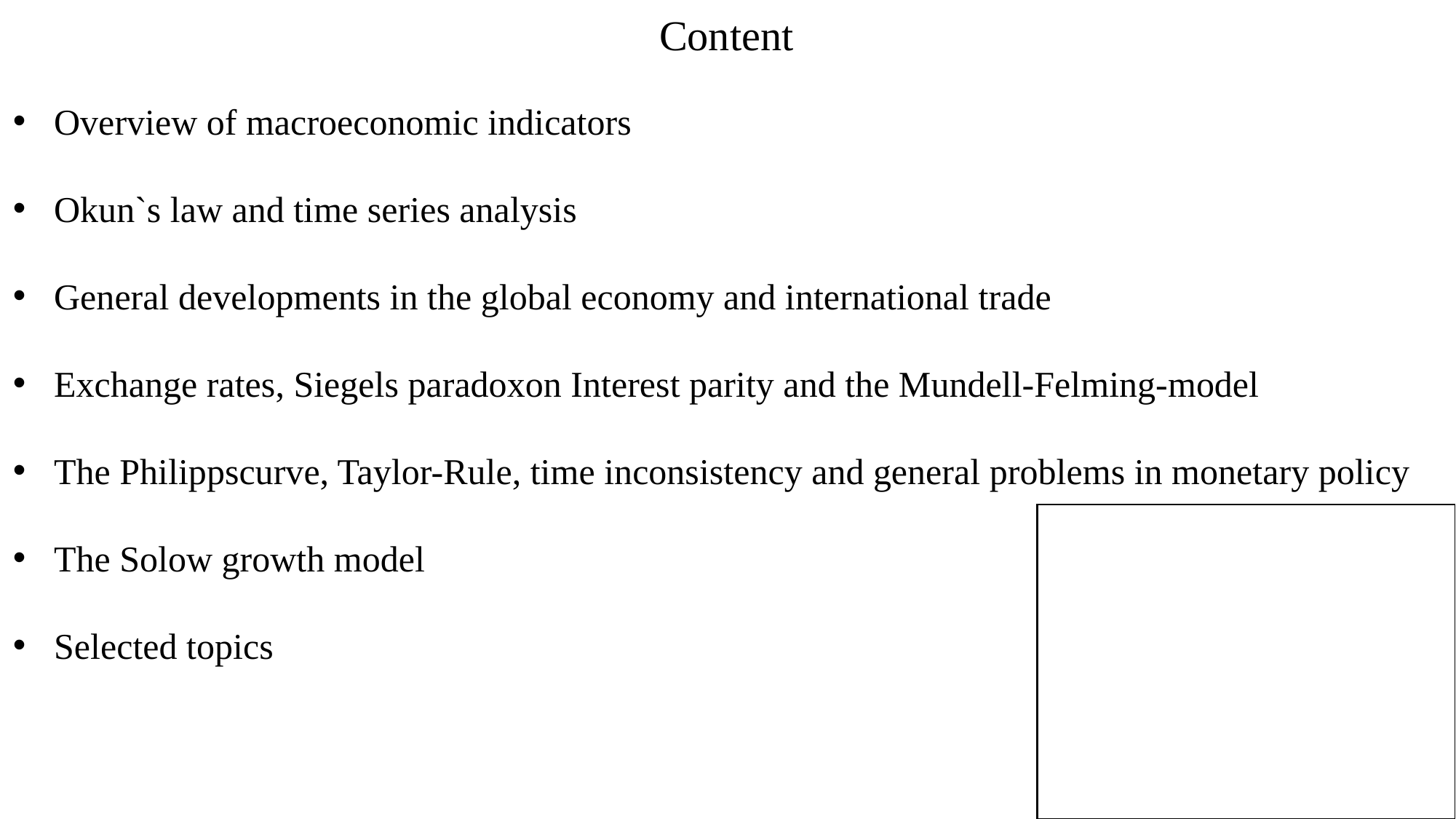

Content
Overview of macroeconomic indicators

Okun`s law and time series analysis

General developments in the global economy and international trade

Exchange rates, Siegels paradoxon Interest parity and the Mundell-Felming-model

The Philippscurve, Taylor-Rule, time inconsistency and general problems in monetary policy

The Solow growth model

Selected topics